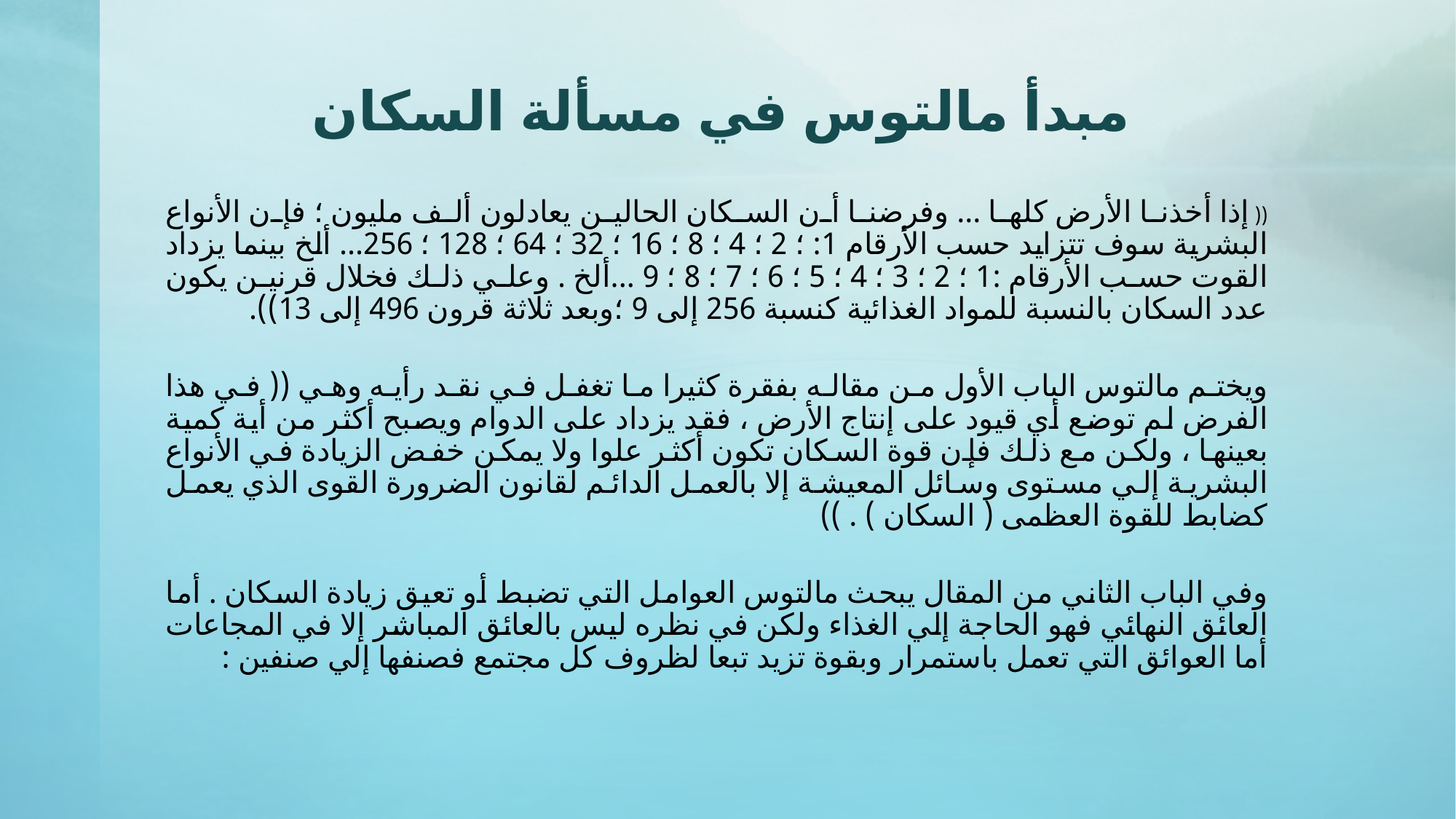

# مبدأ مالتوس في مسألة السكان
(( إذا أخذنا الأرض كلها ... وفرضنا أن السكان الحالين يعادلون ألف مليون ؛ فإن الأنواع البشرية سوف تتزايد حسب الأرقام 1: ؛ 2 ؛ 4 ؛ 8 ؛ 16 ؛ 32 ؛ 64 ؛ 128 ؛ 256... ألخ بينما يزداد القوت حسب الأرقام :1 ؛ 2 ؛ 3 ؛ 4 ؛ 5 ؛ 6 ؛ 7 ؛ 8 ؛ 9 ...ألخ . وعلي ذلك فخلال قرنين يكون عدد السكان بالنسبة للمواد الغذائية كنسبة 256 إلى 9 ؛وبعد ثلاثة قرون 496 إلى 13)).
ويختم مالتوس الباب الأول من مقاله بفقرة كثيرا ما تغفل في نقد رأيه وهي (( في هذا الفرض لم توضع أي قيود على إنتاج الأرض ، فقد يزداد على الدوام ويصبح أكثر من أية كمية بعينها ، ولكن مع ذلك فإن قوة السكان تكون أكثر علوا ولا يمكن خفض الزيادة في الأنواع البشرية إلي مستوى وسائل المعيشة إلا بالعمل الدائم لقانون الضرورة القوى الذي يعمل كضابط للقوة العظمى ( السكان ) . ))
وفي الباب الثاني من المقال يبحث مالتوس العوامل التي تضبط أو تعيق زيادة السكان . أما العائق النهائي فهو الحاجة إلي الغذاء ولكن في نظره ليس بالعائق المباشر إلا في المجاعات أما العوائق التي تعمل باستمرار وبقوة تزيد تبعا لظروف كل مجتمع فصنفها إلي صنفين :